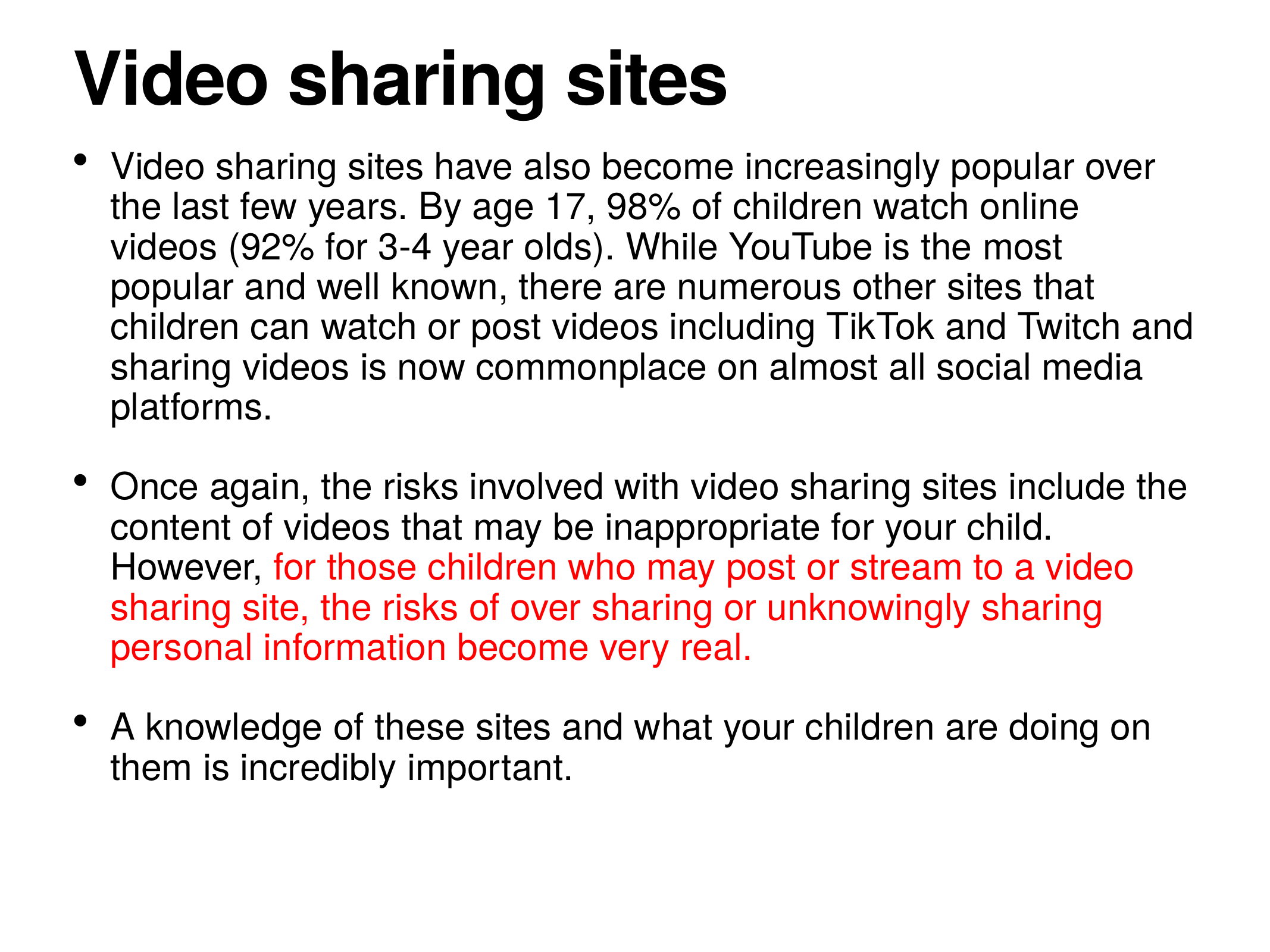

# Video sharing sites
Video sharing sites have also become increasingly popular over the last few years. By age 17, 98% of children watch online videos (92% for 3-4 year olds). While YouTube is the most popular and well known, there are numerous other sites that children can watch or post videos including TikTok and Twitch and sharing videos is now commonplace on almost all social media platforms.
Once again, the risks involved with video sharing sites include the content of videos that may be inappropriate for your child. However, for those children who may post or stream to a video sharing site, the risks of over sharing or unknowingly sharing personal information become very real.
A knowledge of these sites and what your children are doing on them is incredibly important.